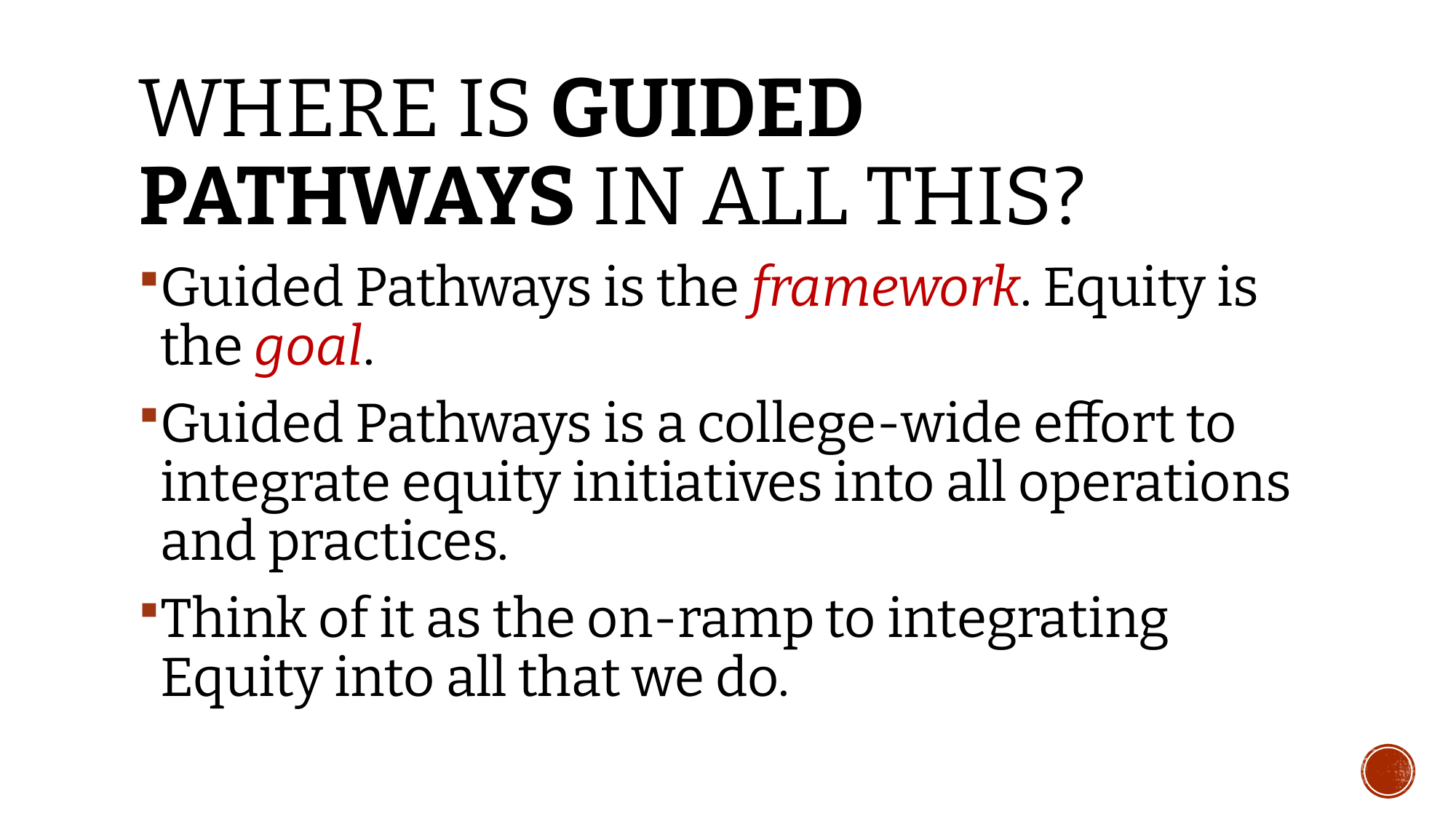

# Where is Guided Pathways in all this?
Guided Pathways is the framework. Equity is the goal.
Guided Pathways is a college-wide effort to integrate equity initiatives into all operations and practices.
Think of it as the on-ramp to integrating Equity into all that we do.